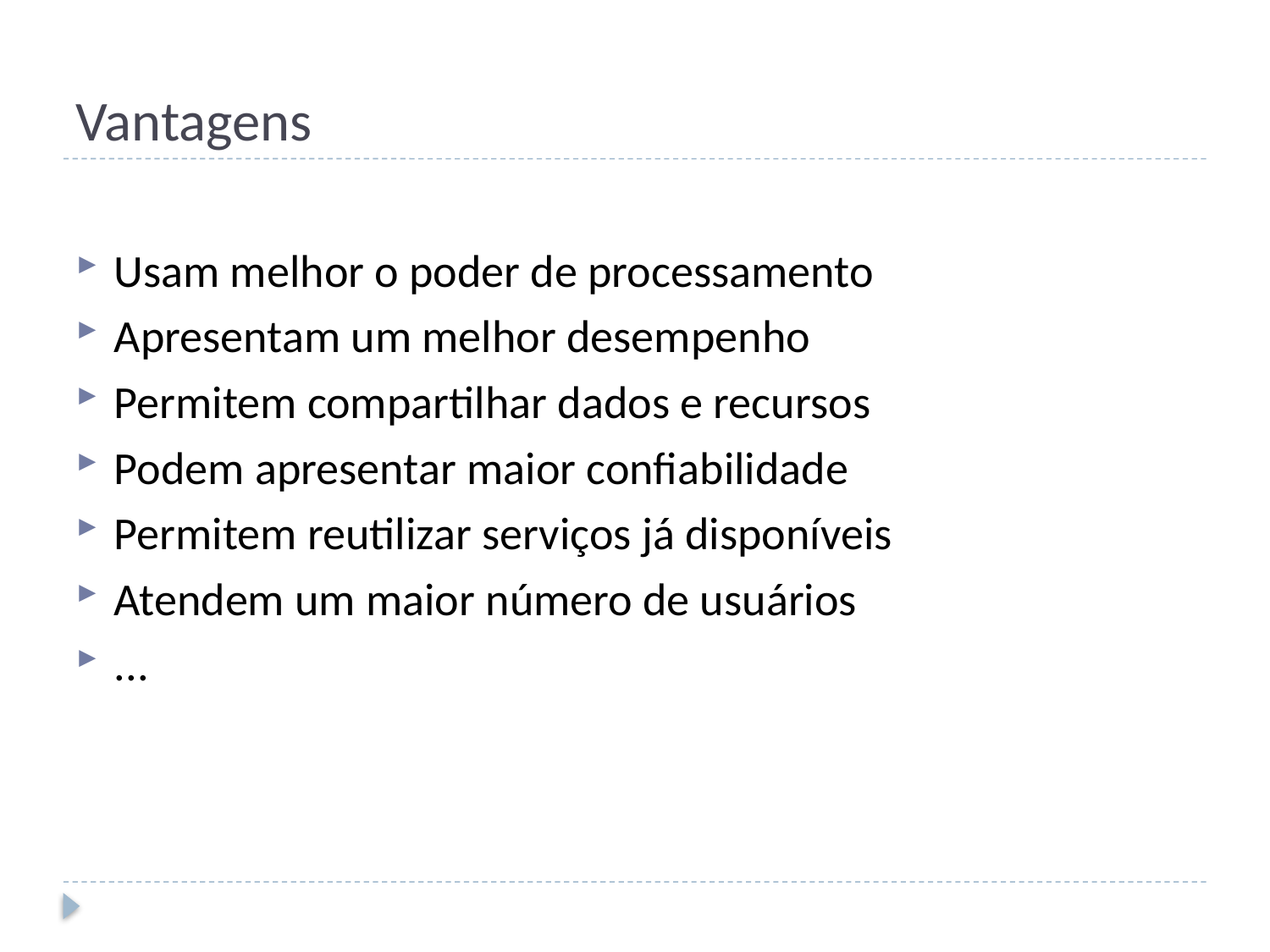

# Vantagens

Usam melhor o poder de processamento
Apresentam um melhor desempenho
Permitem compartilhar dados e recursos
Podem apresentar maior confiabilidade
Permitem reutilizar serviços já disponíveis
Atendem um maior número de usuários
...